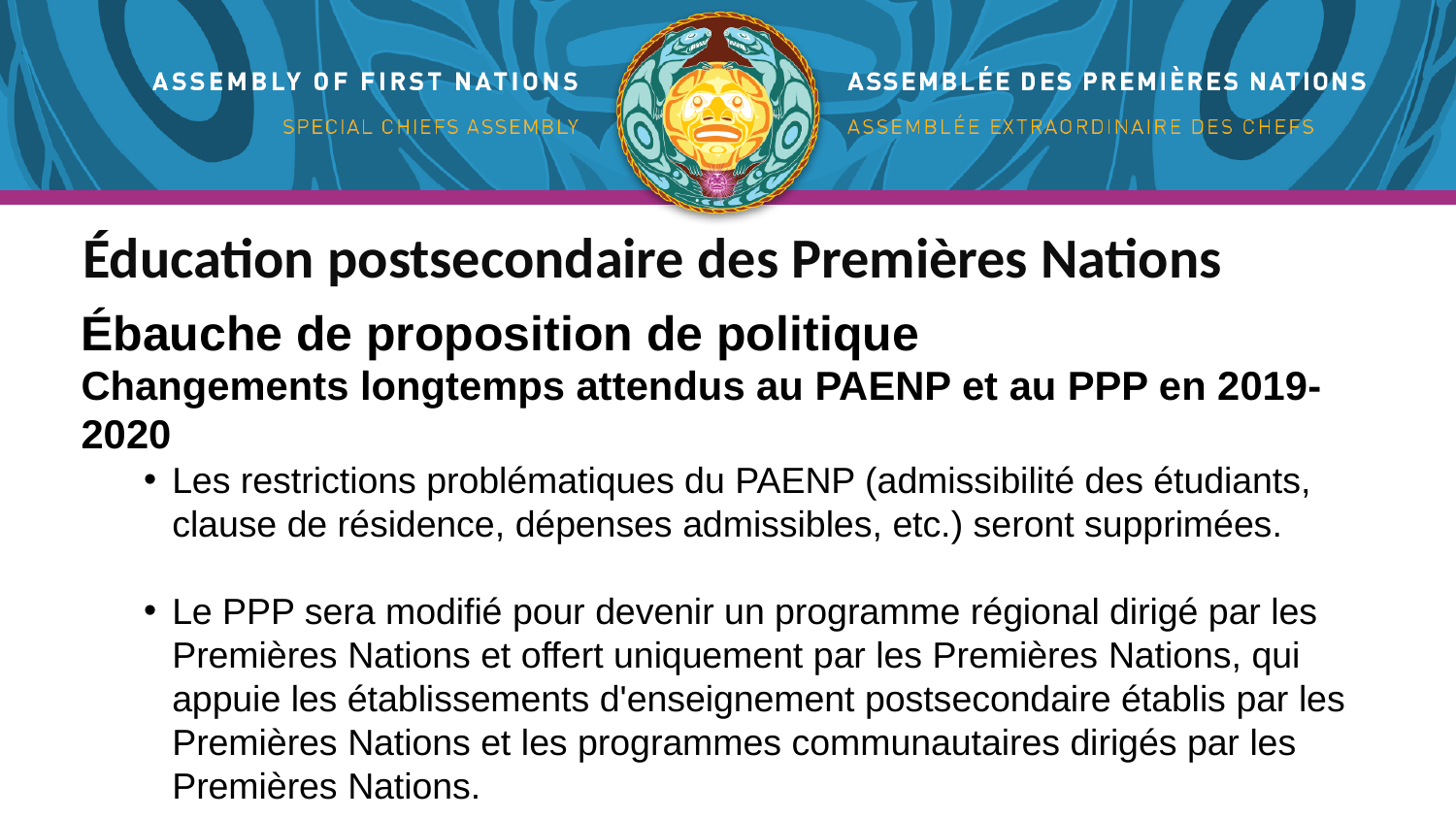

Éducation postsecondaire des Premières Nations
Ébauche de proposition de politique
Changements longtemps attendus au PAENP et au PPP en 2019-2020
Les restrictions problématiques du PAENP (admissibilité des étudiants, clause de résidence, dépenses admissibles, etc.) seront supprimées.
Le PPP sera modifié pour devenir un programme régional dirigé par les Premières Nations et offert uniquement par les Premières Nations, qui appuie les établissements d'enseignement postsecondaire établis par les Premières Nations et les programmes communautaires dirigés par les Premières Nations.